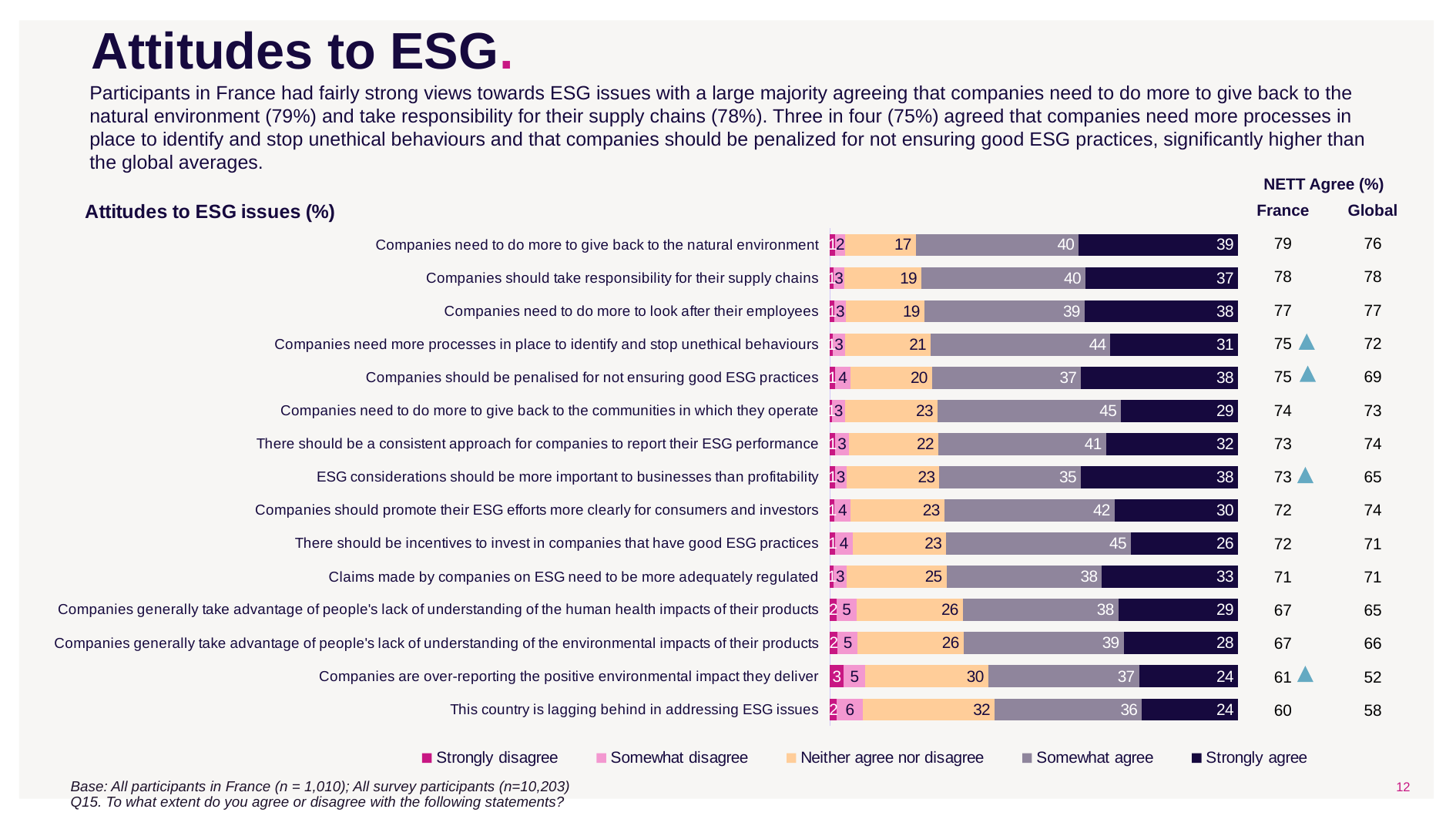

# Attitudes to ESG.
Participants in France had fairly strong views towards ESG issues with a large majority agreeing that companies need to do more to give back to the natural environment (79%) and take responsibility for their supply chains (78%). Three in four (75%) agreed that companies need more processes in place to identify and stop unethical behaviours and that companies should be penalized for not ensuring good ESG practices, significantly higher than the global averages.
NETT Agree (%)

### Chart: Attitudes to ESG issues (%)

| Category | Strongly disagree | Somewhat disagree | Neither agree nor disagree | Somewhat agree | Strongly agree |
|---|---|---|---|---|---|
| Companies need to do more to give back to the natural environment | 1.280617637575 | 2.454552084796 | 17.32454913563 | 39.92582645007 | 39.01445469193 |
| Companies should take responsibility for their supply chains | 0.9013083237277 | 2.582435525042 | 18.95572863285 | 40.22227040706 | 37.33825711132 |
| Companies need to do more to look after their employees | 0.9999153249679 | 2.980491146856 | 19.18324889065 | 39.24046065237 | 37.59588398515 |
| Companies need more processes in place to identify and stop unethical behaviours | 0.7635219584443 | 2.865576822931 | 21.08653311568 | 44.05854694505 | 31.2258211579 |
| Companies should be penalised for not ensuring good ESG practices | 1.203487862972 | 3.828912876656 | 19.99233736919 | 36.57504526968 | 38.40021662151 |
| Companies need to do more to give back to the communities in which they operate | 0.5829572641451 | 3.065586986798 | 22.72981841792 | 45.00857530056 | 28.61306203058 |
| There should be a consistent approach for companies to report their ESG performance | 1.274255108377 | 3.33960591703 | 21.96238040889 | 41.10010337177 | 32.32365519393 |
| ESG considerations should be more important to businesses than profitability | 1.281072910141 | 2.738738499361 | 22.82280832836 | 34.66621620285 | 38.49116405929 |
| Companies should promote their ESG efforts more clearly for consumers and investors | 1.147010941709 | 3.823813134957 | 23.03680907572 | 41.78924297349 | 30.20312387412 |
| There should be incentives to invest in companies that have good ESG practices | 1.357408579121 | 4.178822136926 | 22.9542695472 | 45.29941861868 | 26.21008111807 |
| Claims made by companies on ESG need to be more adequately regulated | 0.9624155749679 | 3.069148376941 | 24.55924884088 | 38.08889264553 | 33.32029456169 |
| Companies generally take advantage of people's lack of understanding of the human health impacts of their products | 1.575758949796 | 5.009838033407 | 26.00146034394 | 38.11107616891 | 29.30186650395 |
| Companies generally take advantage of people's lack of understanding of the environmental impacts of their products | 1.840080879969 | 4.976774810995 | 25.94730575421 | 39.23769576845 | 27.99814278638 |
| Companies are over-reporting the positive environmental impact they deliver | 3.313670322295 | 5.357927703471 | 30.13184477471 | 36.97111153327 | 24.22544566626 |
| This country is lagging behind in addressing ESG issues | 1.691529378415 | 6.41680806093 | 32.25502651712 | 36.13588567578 | 23.50075036776 |
| France | Global |
| --- | --- |
| 79 | 76 |
| 78 | 78 |
| 77 | 77 |
| 75 | 72 |
| 75 | 69 |
| 74 | 73 |
| 73 | 74 |
| 73 | 65 |
| 72 | 74 |
| 72 | 71 |
| 71 | 71 |
| 67 | 65 |
| 67 | 66 |
| 61 | 52 |
| 60 | 58 |

12
Base: All participants in France (n = 1,010); All survey participants (n=10,203)
Q15. To what extent do you agree or disagree with the following statements?